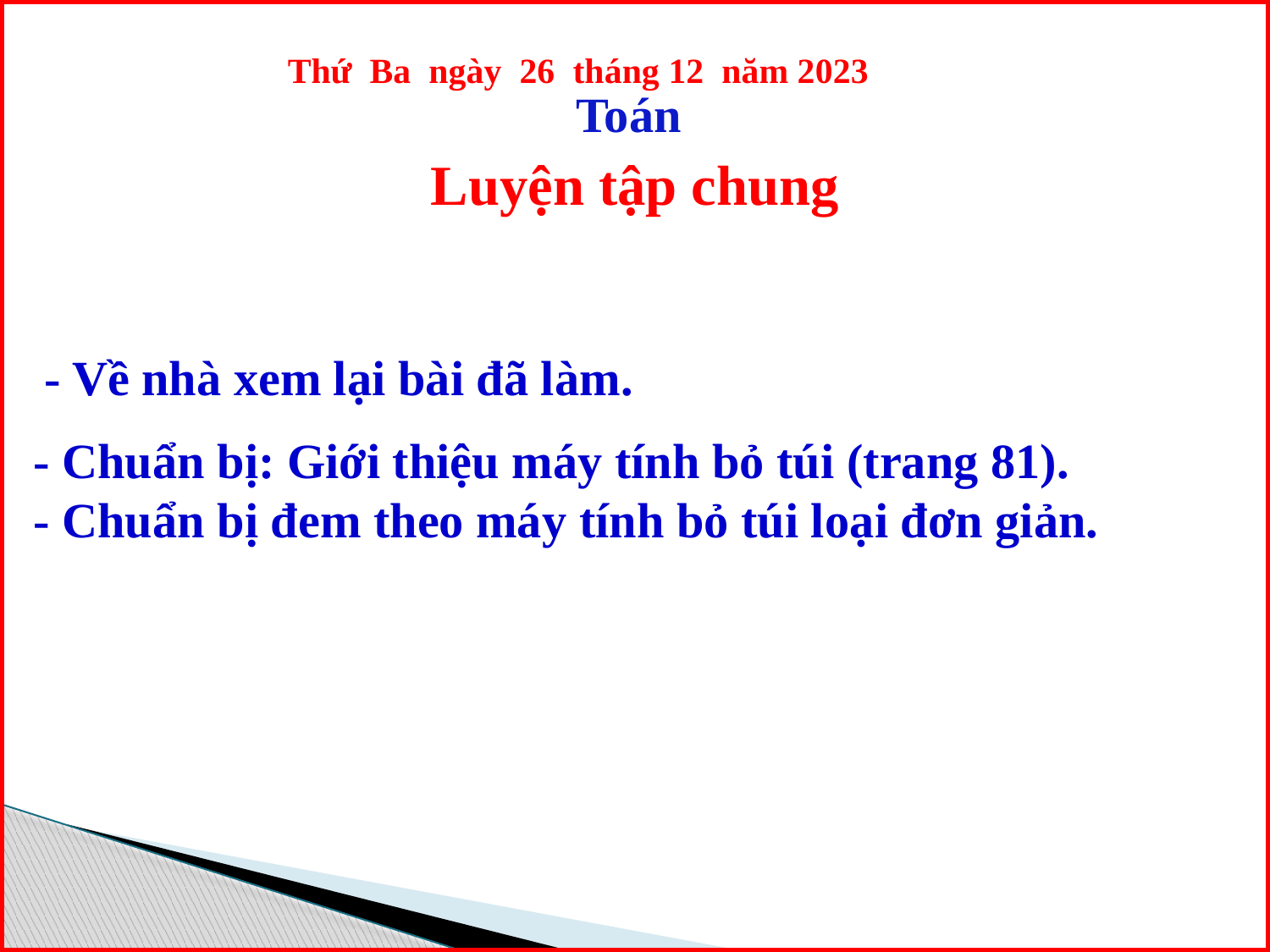

Thứ  Ba  ngày  26  tháng 12  năm 2023

Toán
Luyện tập chung
- Về nhà xem lại bài đã làm.
- Chuẩn bị: Giới thiệu máy tính bỏ túi (trang 81).
- Chuẩn bị đem theo máy tính bỏ túi loại đơn giản.